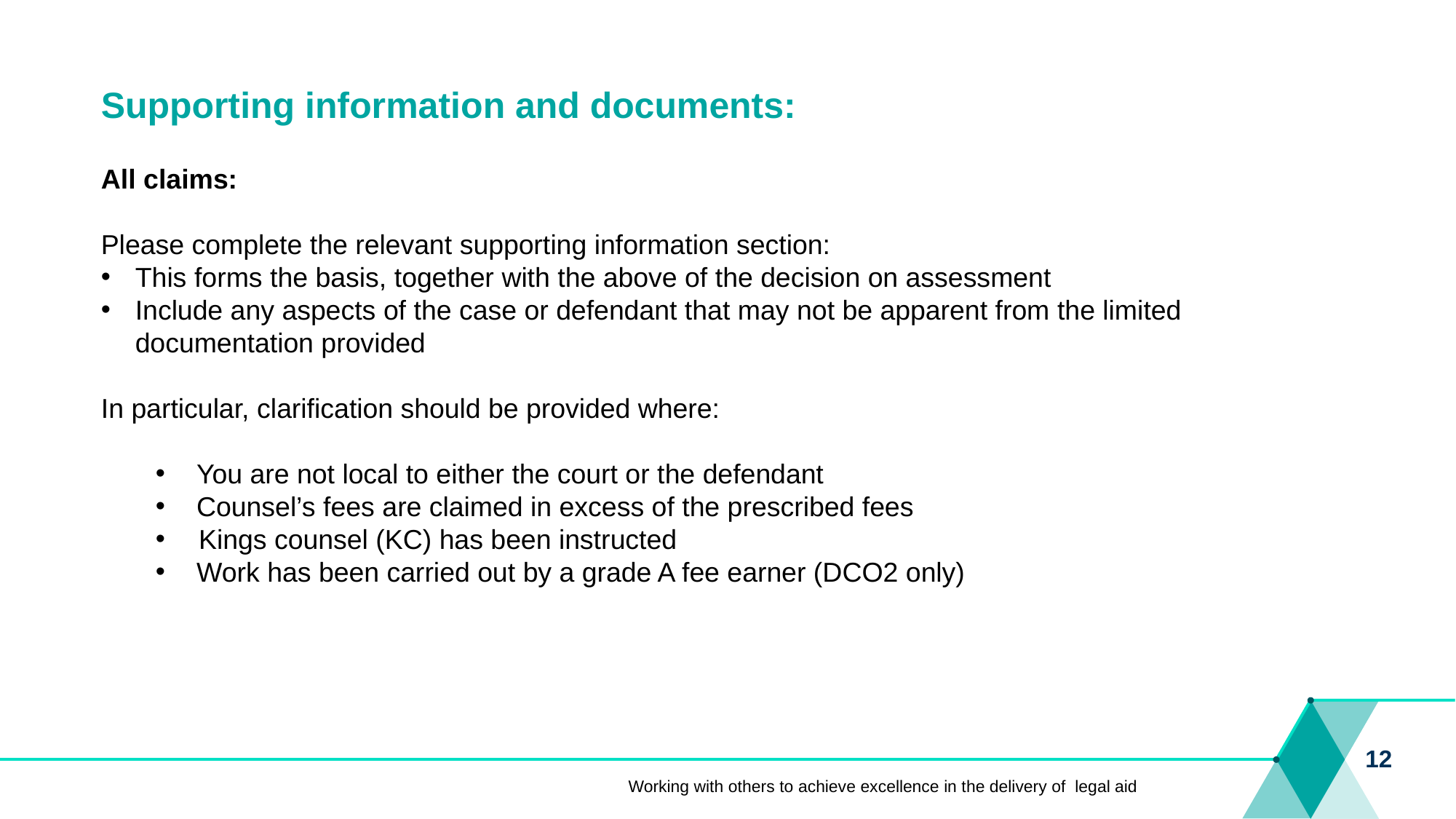

Supporting information and documents:
All claims:

Please complete the relevant supporting information section:
This forms the basis, together with the above of the decision on assessment
Include any aspects of the case or defendant that may not be apparent from the limited documentation provided

In particular, clarification should be provided where:

You are not local to either the court or the defendant
Counsel’s fees are claimed in excess of the prescribed fees
Kings counsel (KC) has been instructed
Work has been carried out by a grade A fee earner (DCO2 only)
12
Working with others to achieve excellence in the delivery of  legal aid